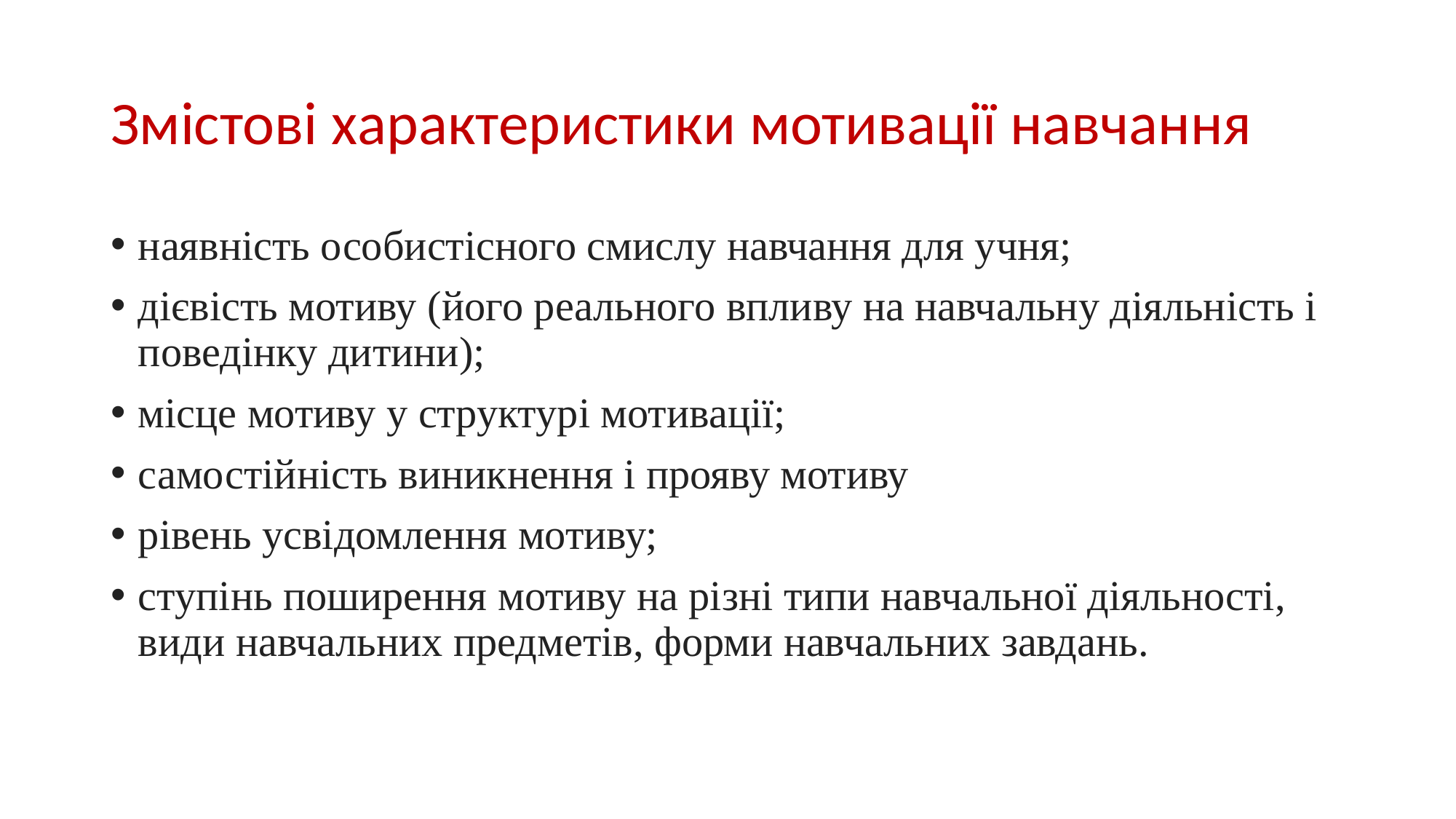

# Змістові характеристики мотивації навчання
наявність особистісного смислу навчання для учня;
дієвість мотиву (його реального впливу на навчальну діяльність і поведінку дитини);
місце мотиву у структурі мотивації;
самостійність виникнення і прояву мотиву
рівень усвідомлення мотиву;
ступінь поширення мотиву на різні типи навчальної діяльності, види навчальних предметів, форми навчальних завдань.